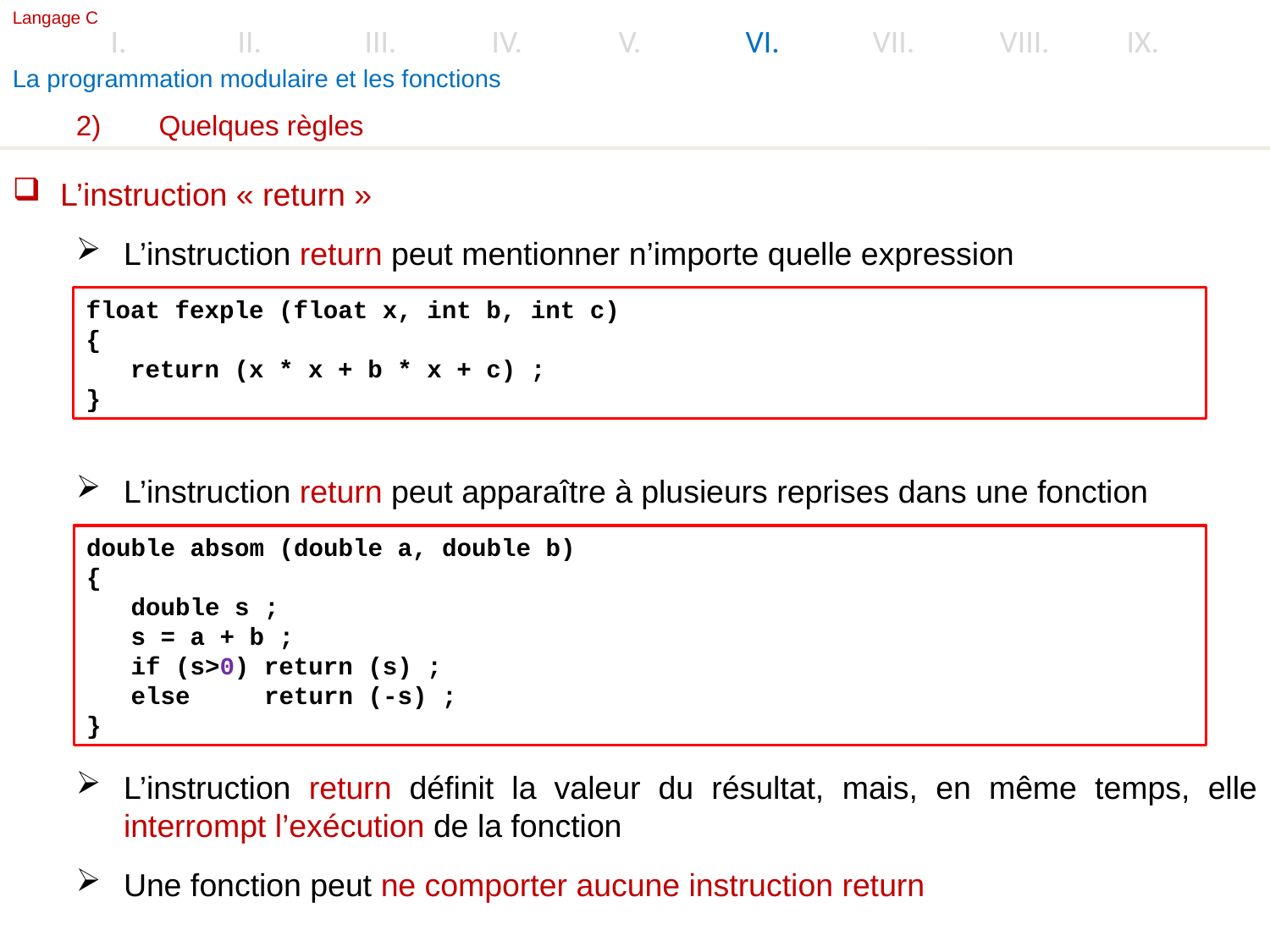

Langage C
I.	II.	III.	IV.	V.	VI.	VII.	VIII.	IX.
La programmation modulaire et les fonctions
2)	 Quelques règles
L’instruction « return »
L’instruction return peut mentionner n’importe quelle expression

L’instruction return peut apparaître à plusieurs reprises dans une fonction

L’instruction return définit la valeur du résultat, mais, en même temps, elle interrompt l’exécution de la fonction
Une fonction peut ne comporter aucune instruction return
float fexple (float x, int b, int c)
{
   return (x * x + b * x + c) ;
}
double absom (double a, double b)
{
   double s ;
   s = a + b ;
   if (s>0) return (s) ;
   else     return (-s) ;
}